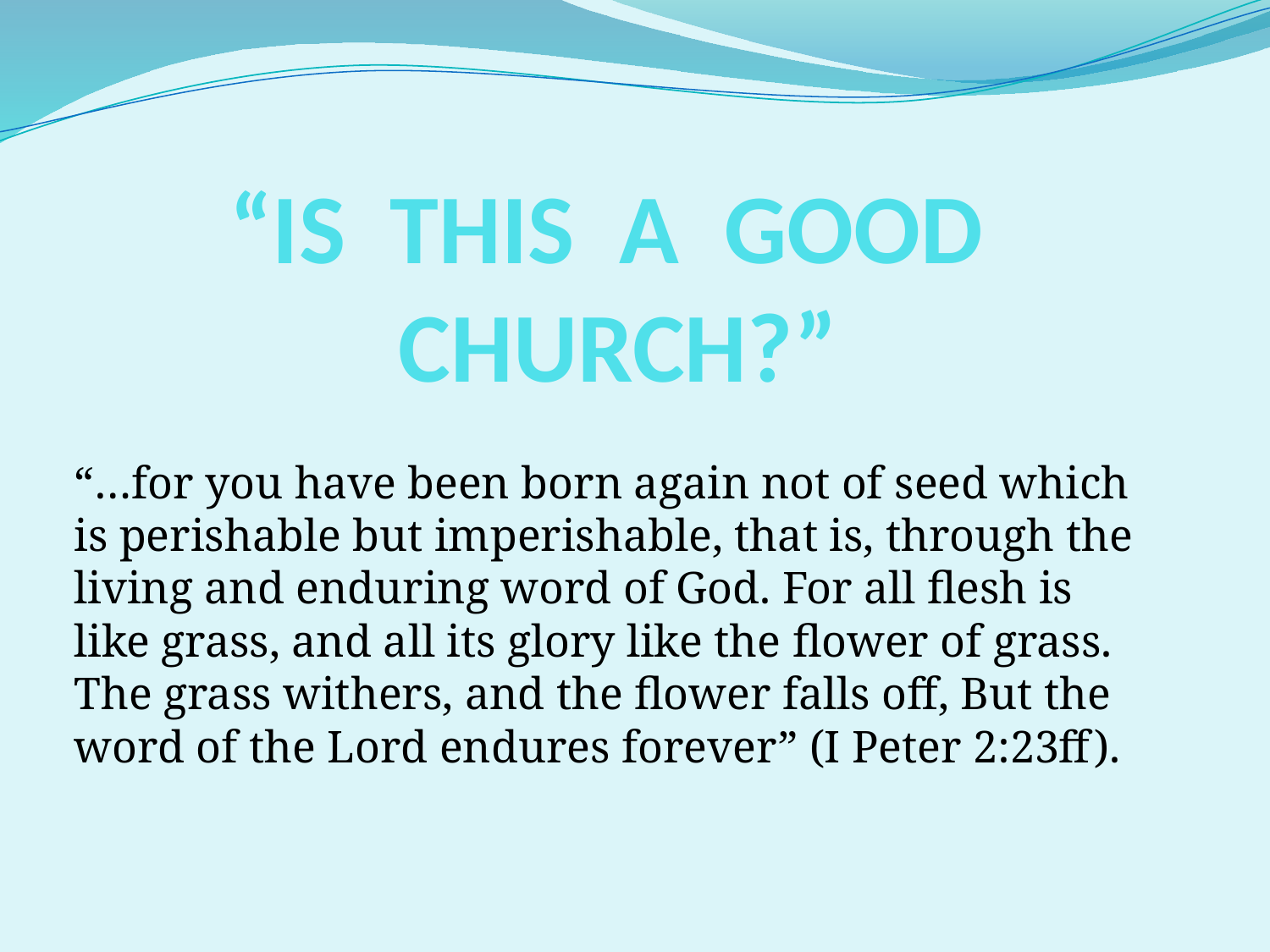

# “IS  THIS  A  GOOD  CHURCH?”
“…for you have been born again not of seed which is perishable but imperishable, that is, through the living and enduring word of God. For all flesh is like grass, and all its glory like the flower of grass. The grass withers, and the flower falls off, But the word of the Lord endures forever” (I Peter 2:23ff).